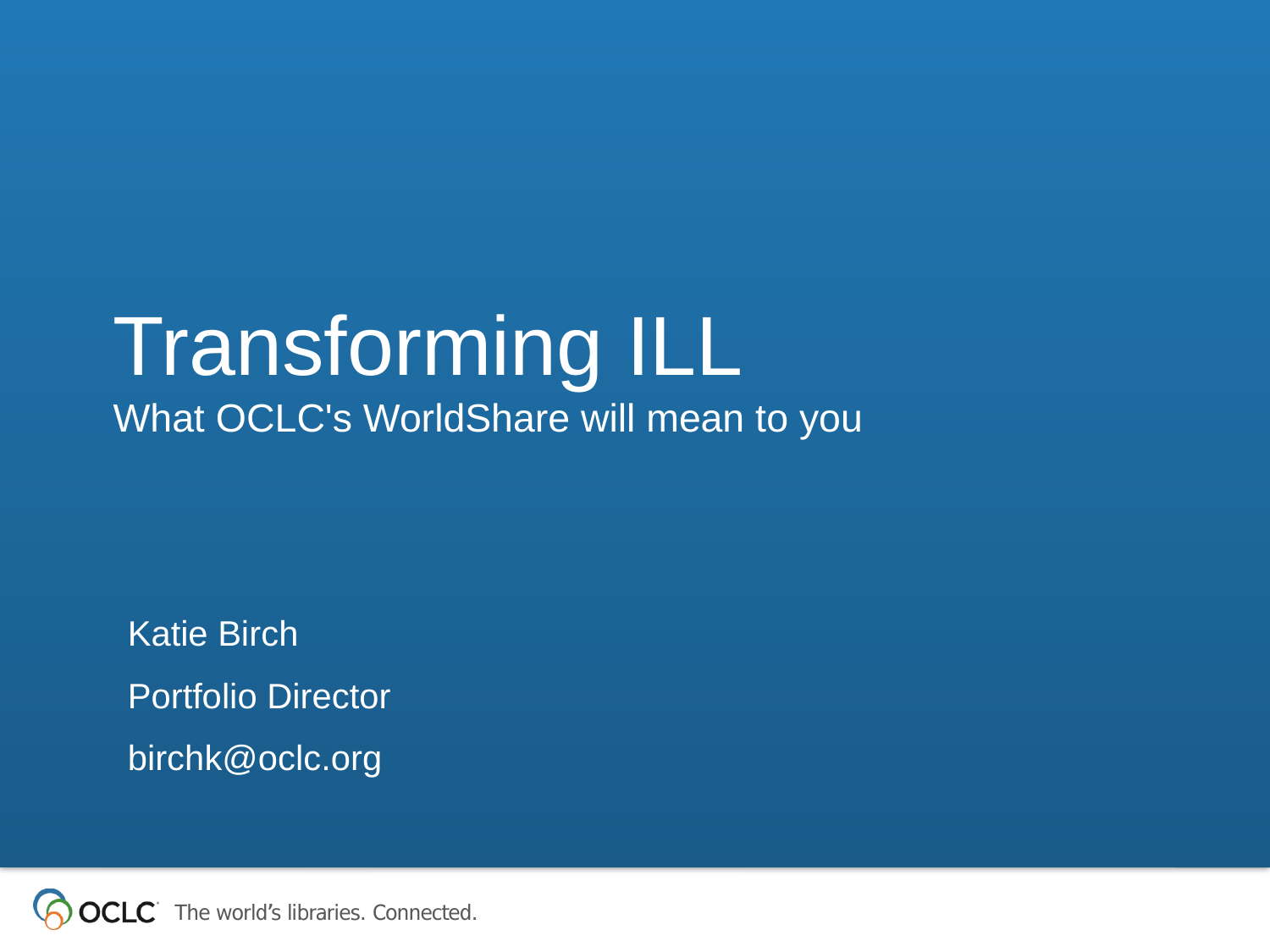

# Transforming ILL What OCLC's WorldShare will mean to you
Katie Birch
Portfolio Director
birchk@oclc.org